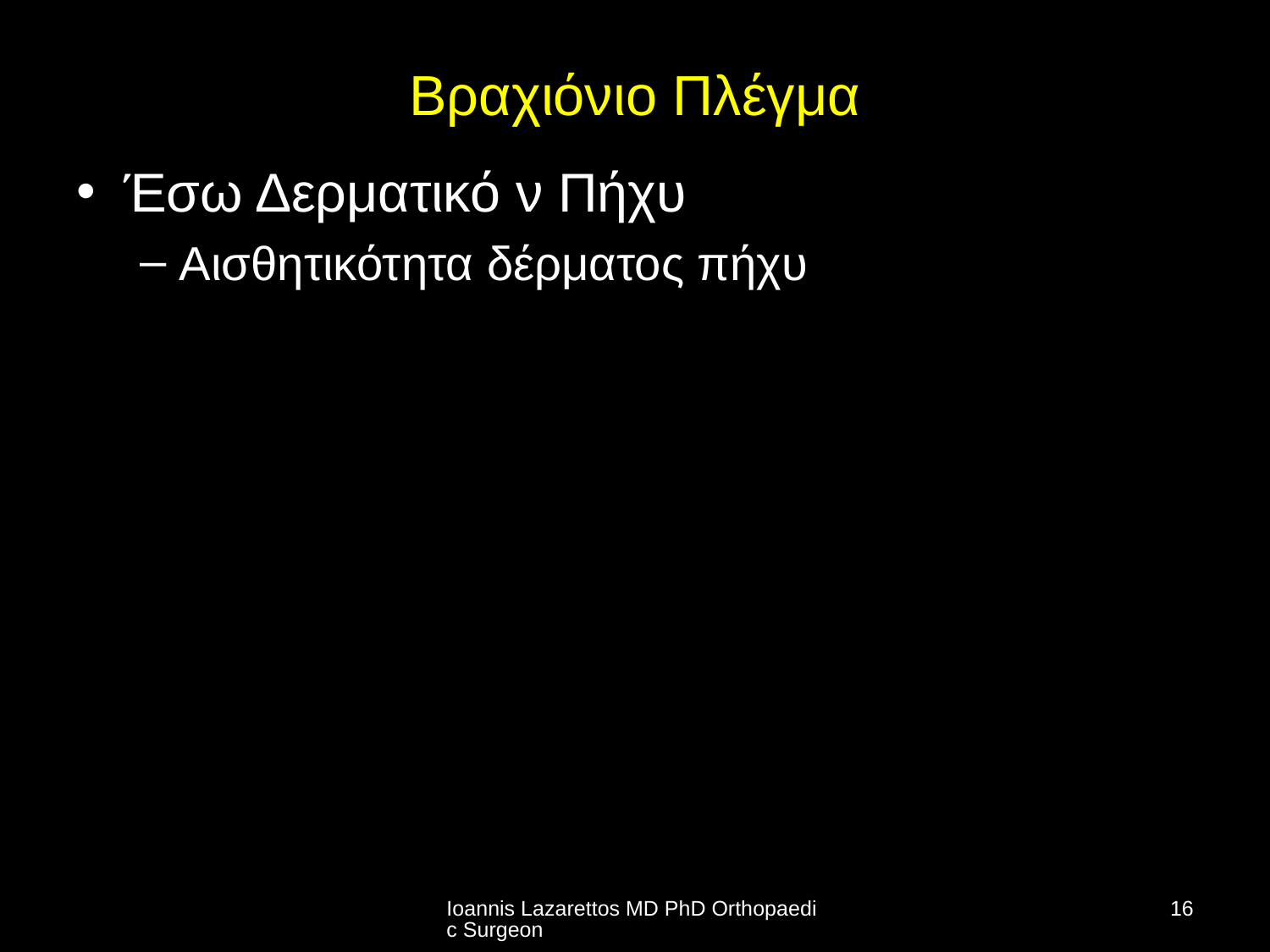

# Βραχιόνιο Πλέγμα
Έσω Δερματικό ν Πήχυ
Αισθητικότητα δέρματος πήχυ
Ioannis Lazarettos MD PhD Orthopaedic Surgeon
16